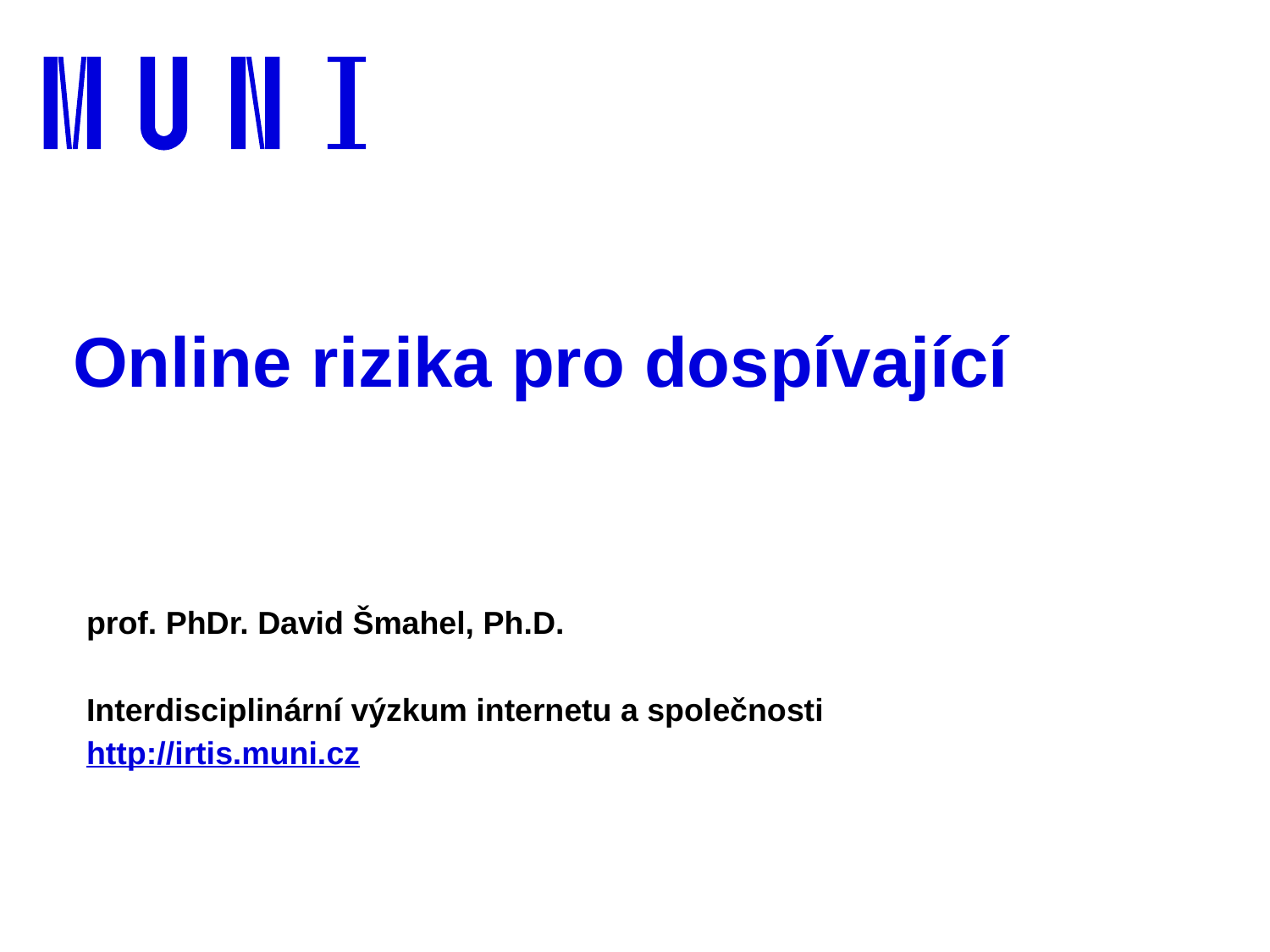

# Online rizika pro dospívající
prof. PhDr. David Šmahel, Ph.D.

Interdisciplinární výzkum internetu a společnosti
http://irtis.muni.cz